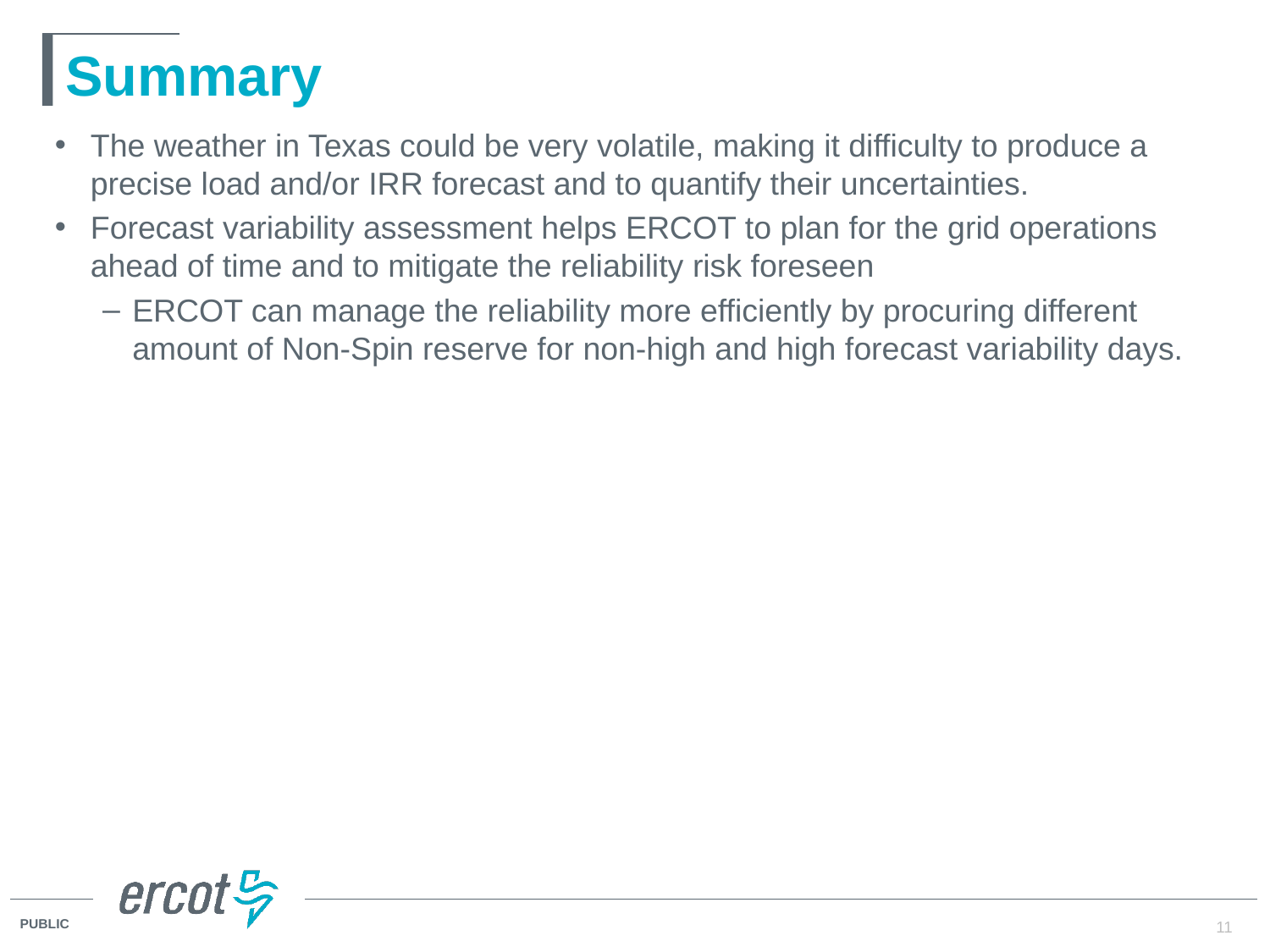

# Summary
The weather in Texas could be very volatile, making it difficulty to produce a precise load and/or IRR forecast and to quantify their uncertainties.
Forecast variability assessment helps ERCOT to plan for the grid operations ahead of time and to mitigate the reliability risk foreseen
ERCOT can manage the reliability more efficiently by procuring different amount of Non-Spin reserve for non-high and high forecast variability days.

11